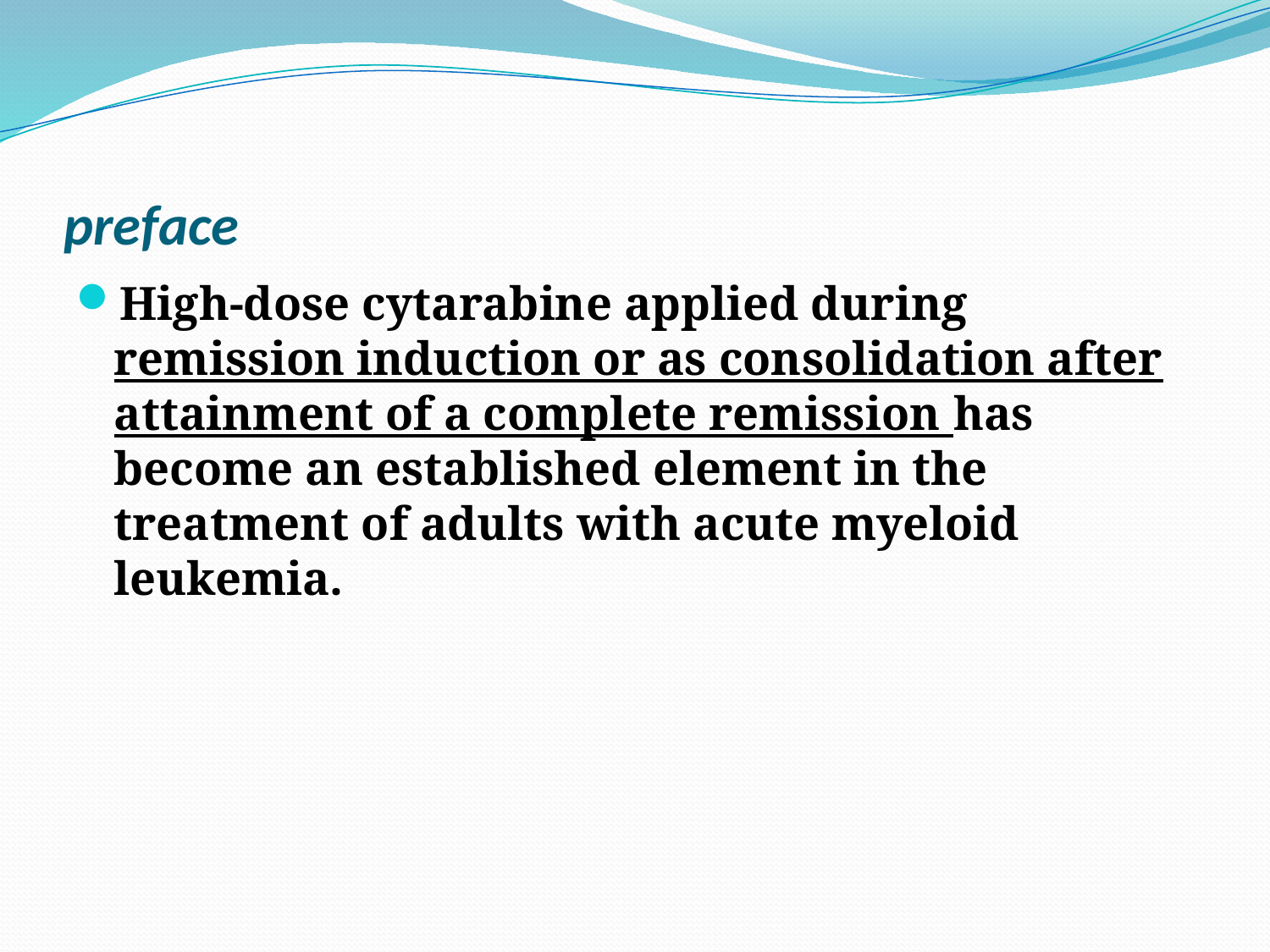

# preface
High-dose cytarabine applied during remission induction or as consolidation after attainment of a complete remission has become an established element in the treatment of adults with acute myeloid leukemia.